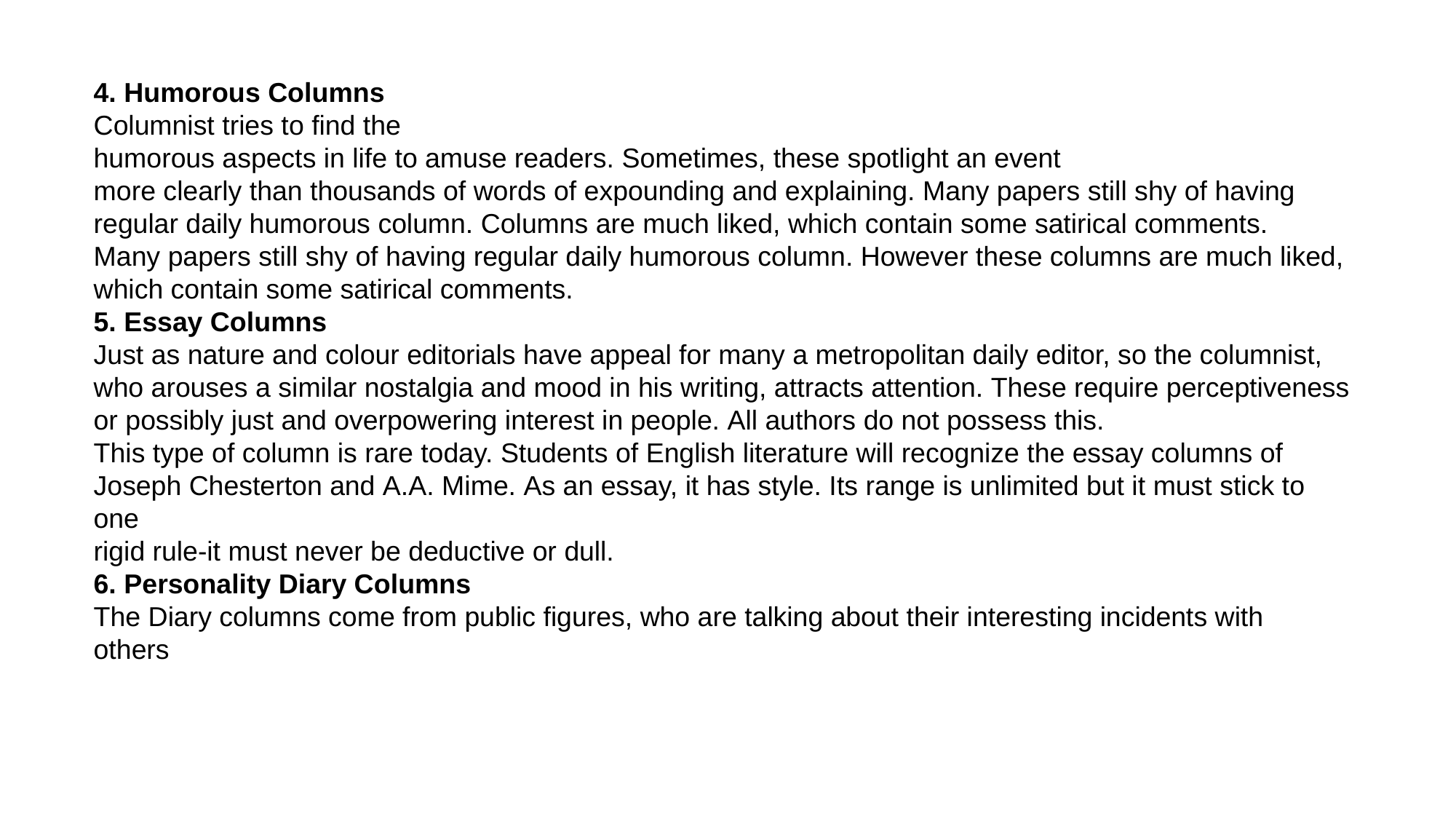

4. Humorous Columns
Columnist tries to find the humorous aspects in life to amuse readers. Sometimes, these spotlight an event
more clearly than thousands of words of expounding and explaining. Many papers still shy of having
regular daily humorous column. Columns are much liked, which contain some satirical comments.
Many papers still shy of having regular daily humorous column. However these columns are much liked,
which contain some satirical comments.
5. Essay Columns
Just as nature and colour editorials have appeal for many a metropolitan daily editor, so the columnist,
who arouses a similar nostalgia and mood in his writing, attracts attention. These require perceptiveness
or possibly just and overpowering interest in people. All authors do not possess this.
This type of column is rare today. Students of English literature will recognize the essay columns of
Joseph Chesterton and A.A. Mime. As an essay, it has style. Its range is unlimited but it must stick to one
rigid rule-it must never be deductive or dull.
6. Personality Diary Columns
The Diary columns come from public figures, who are talking about their interesting incidents with
others